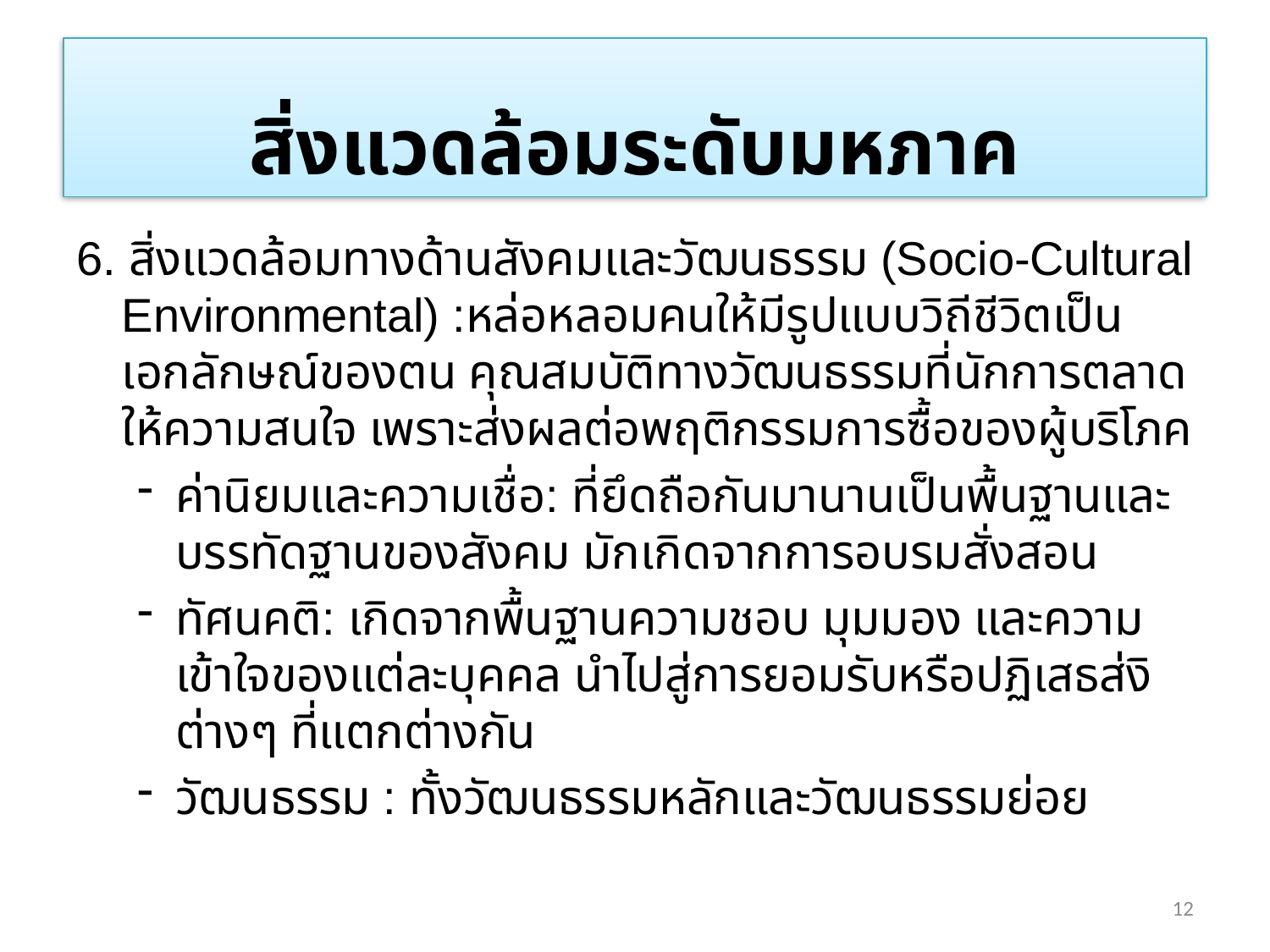

สิ่งแวดล้อมระดับมหภาค
6. สิ่งแวดล้อมทางด้านสังคมและวัฒนธรรม (Socio-Cultural Environmental) :หล่อหลอมคนให้มีรูปแบบวิถีชีวิตเป็นเอกลักษณ์ของตน คุณสมบัติทางวัฒนธรรมที่นักการตลาดให้ความสนใจ เพราะส่งผลต่อพฤติกรรมการซื้อของผู้บริโภค
ค่านิยมและความเชื่อ: ที่ยึดถือกันมานานเป็นพื้นฐานและบรรทัดฐานของสังคม มักเกิดจากการอบรมสั่งสอน
ทัศนคติ: เกิดจากพื้นฐานความชอบ มุมมอง และความเข้าใจของแต่ละบุคคล นำไปสู่การยอมรับหรือปฏิเสธส่งิต่างๆ ที่แตกต่างกัน
วัฒนธรรม : ทั้งวัฒนธรรมหลักและวัฒนธรรมย่อย
12